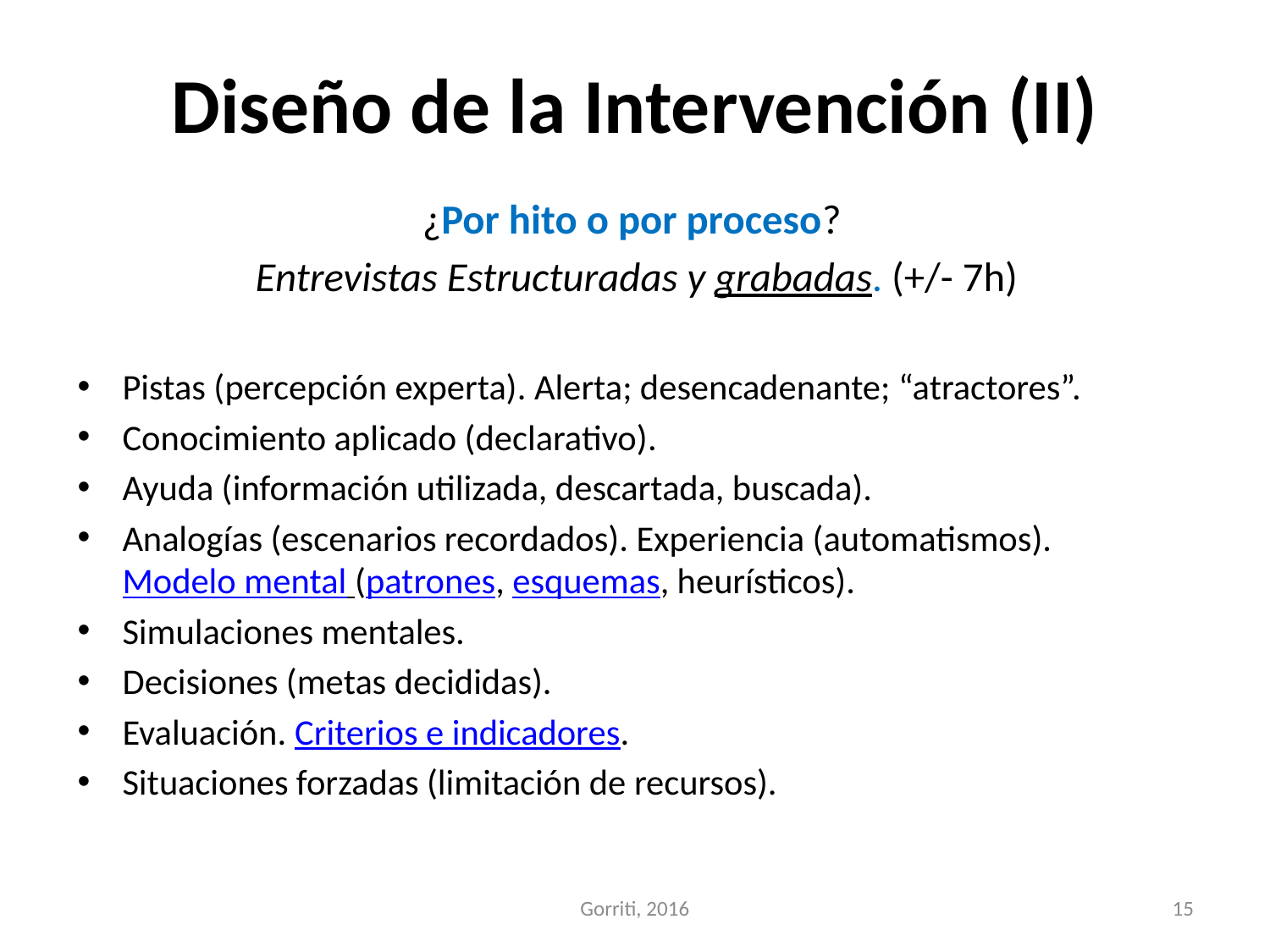

# Diseño de la Intervención (II)
¿Por hito o por proceso?
Entrevistas Estructuradas y grabadas. (+/- 7h)

Pistas (percepción experta). Alerta; desencadenante; “atractores”.
Conocimiento aplicado (declarativo).
Ayuda (información utilizada, descartada, buscada).
Analogías (escenarios recordados). Experiencia (automatismos). Modelo mental (patrones, esquemas, heurísticos).
Simulaciones mentales.
Decisiones (metas decididas).
Evaluación. Criterios e indicadores.
Situaciones forzadas (limitación de recursos).
Gorriti, 2016
15